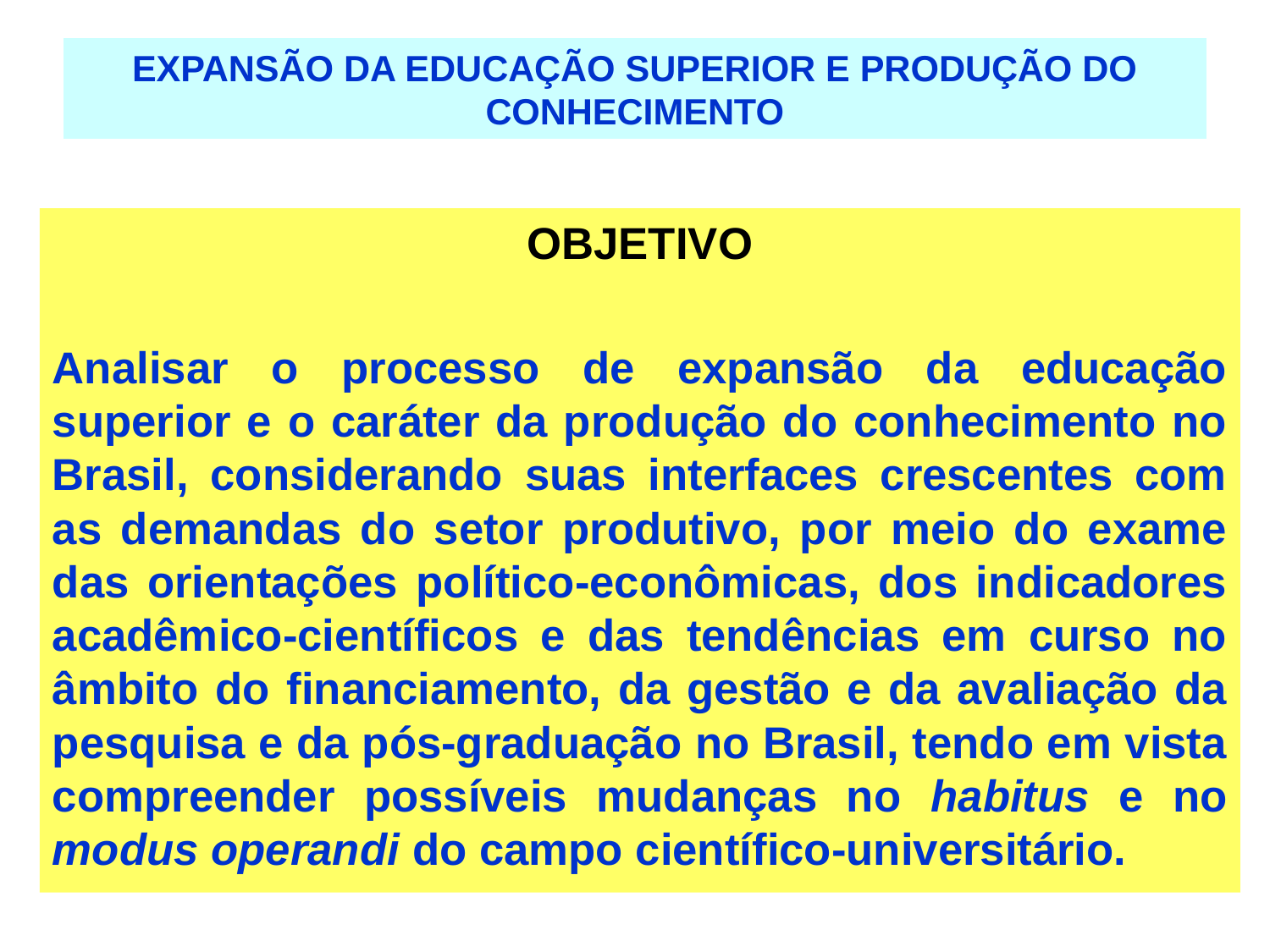

# EXPANSÃO DA EDUCAÇÃO SUPERIOR E PRODUÇÃO DO CONHECIMENTO
OBJETIVO

Analisar o processo de expansão da educação superior e o caráter da produção do conhecimento no Brasil, considerando suas interfaces crescentes com as demandas do setor produtivo, por meio do exame das orientações político-econômicas, dos indicadores acadêmico-científicos e das tendências em curso no âmbito do financiamento, da gestão e da avaliação da pesquisa e da pós-graduação no Brasil, tendo em vista compreender possíveis mudanças no habitus e no modus operandi do campo científico-universitário.